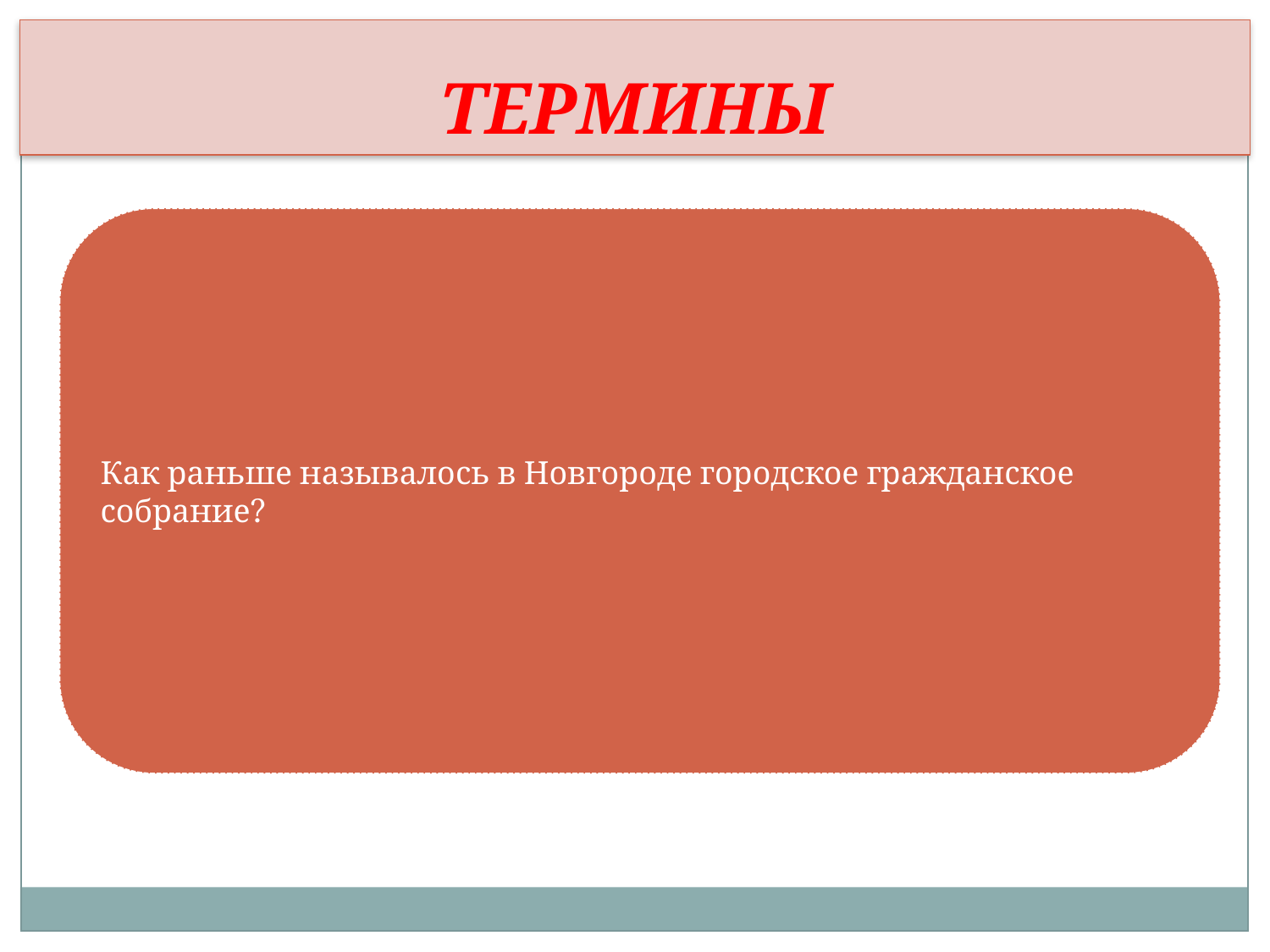

ТЕРМИНЫ
Как раньше называлось в Новгороде городское гражданское собрание?